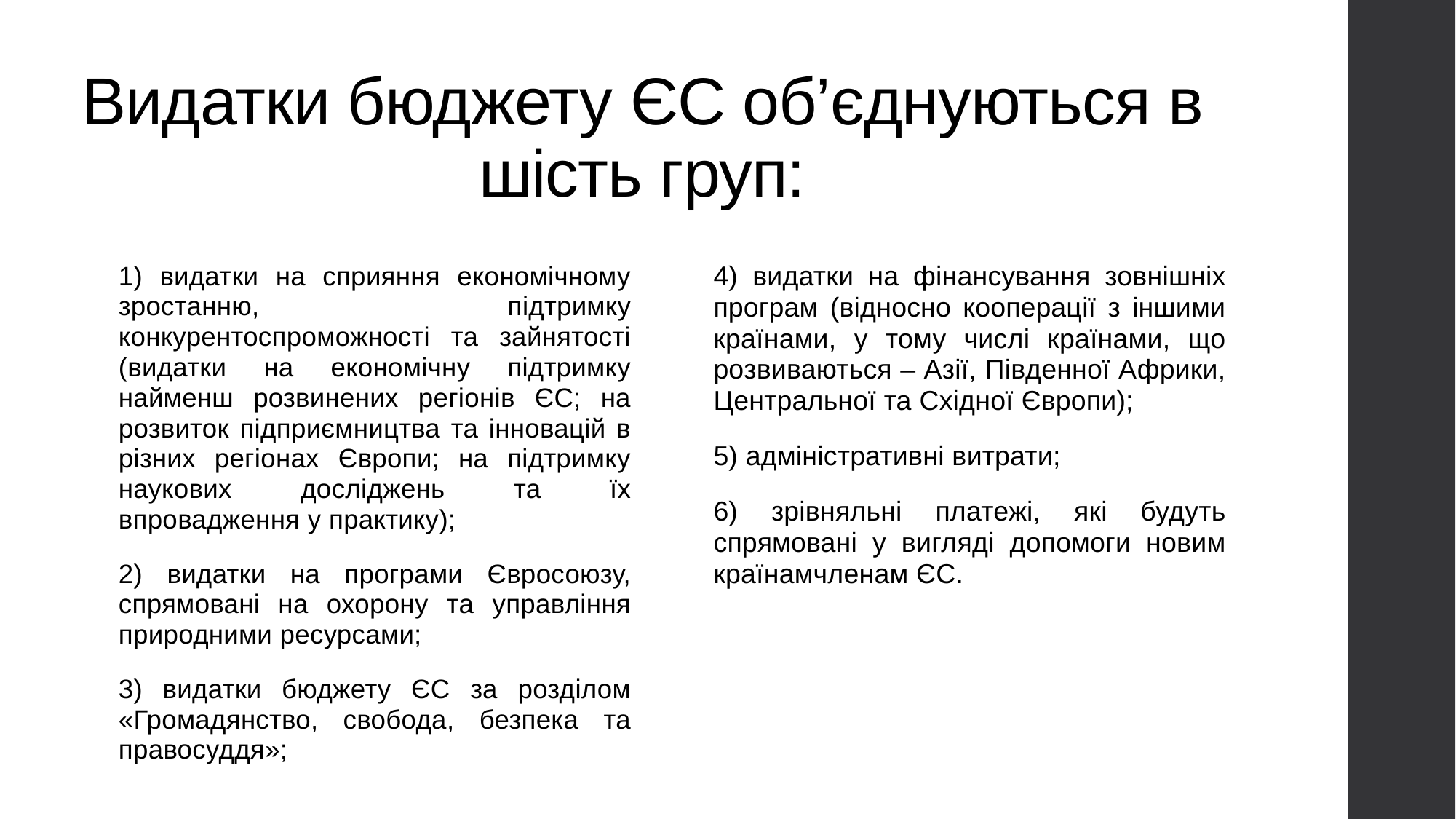

# Видатки бюджету ЄС об’єднуються в шість груп:
4) видатки на фінансування зовнішніх програм (відносно кооперації з іншими країнами, у тому числі країнами, що розвиваються – Азії, Південної Африки, Центральної та Східної Європи);
5) адміністративні витрати;
6) зрівняльні платежі, які будуть спрямовані у вигляді допомоги новим країнамчленам ЄС.
1) видатки на сприяння економічному зростанню, підтримку конкурентоспроможності та зайнятості (видатки на економічну підтримку найменш розвинених регіонів ЄС; на розвиток підприємництва та інновацій в різних регіонах Європи; на підтримку наукових досліджень та їх впровадження у практику);
2) видатки на програми Євросоюзу, спрямовані на охорону та управління природними ресурсами;
3) видатки бюджету ЄС за розділом «Громадянство, свобода, безпека та правосуддя»;